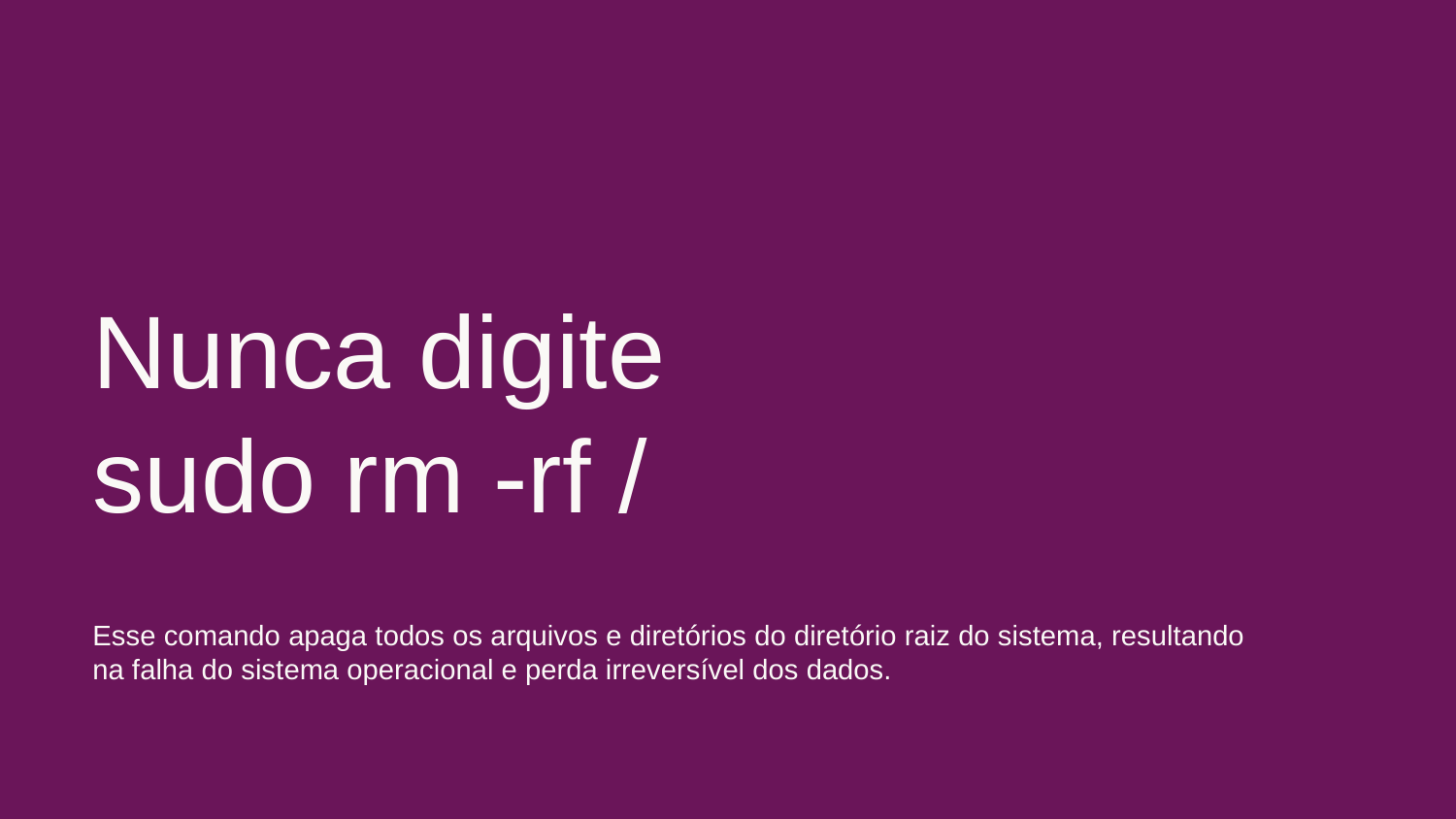

# Nunca digite
sudo rm -rf /
Esse comando apaga todos os arquivos e diretórios do diretório raiz do sistema, resultando na falha do sistema operacional e perda irreversível dos dados.